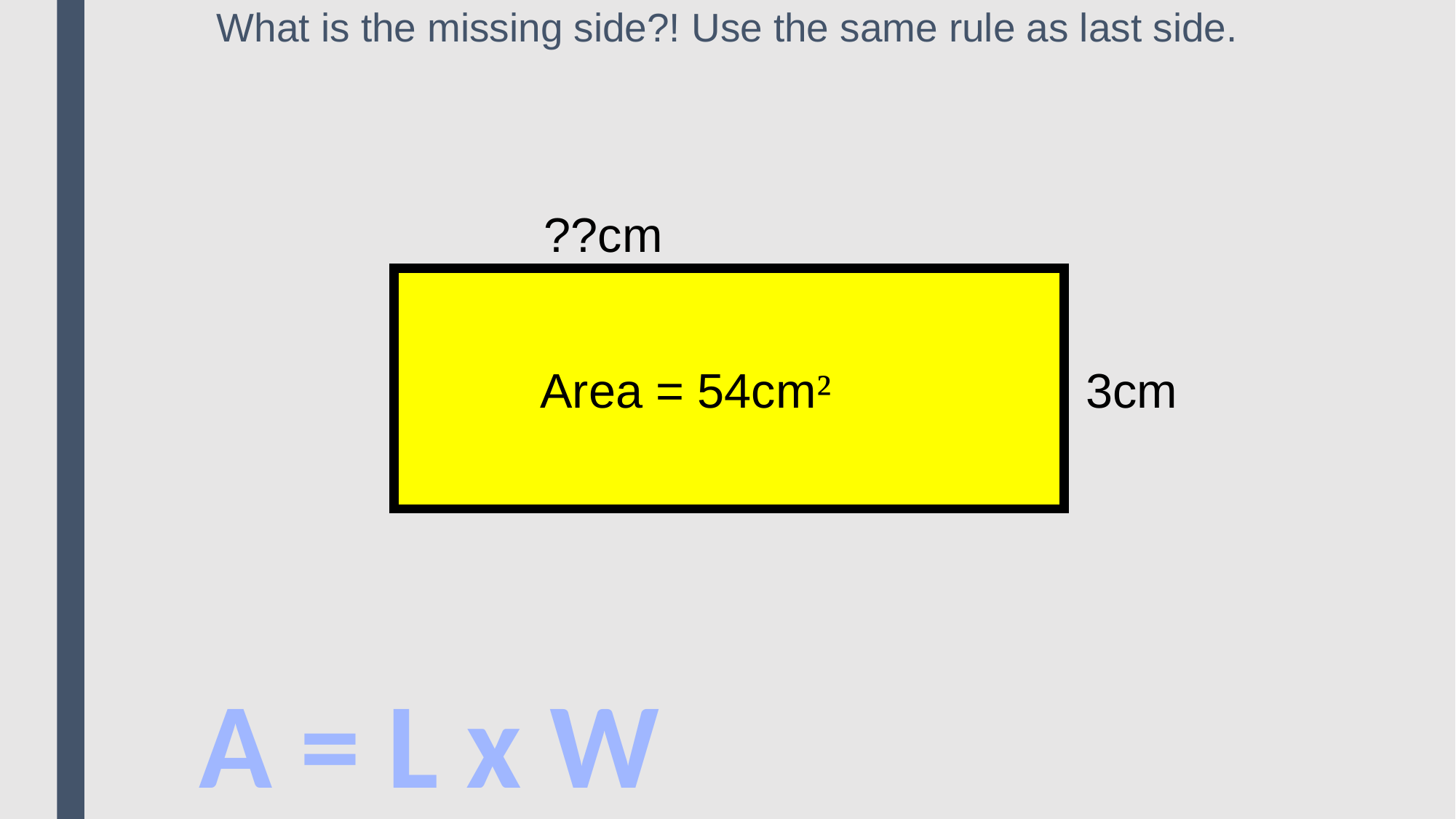

What is the missing side?! Use the same rule as last side.
??cm

Area = 54cm²
3cm
A = L x W